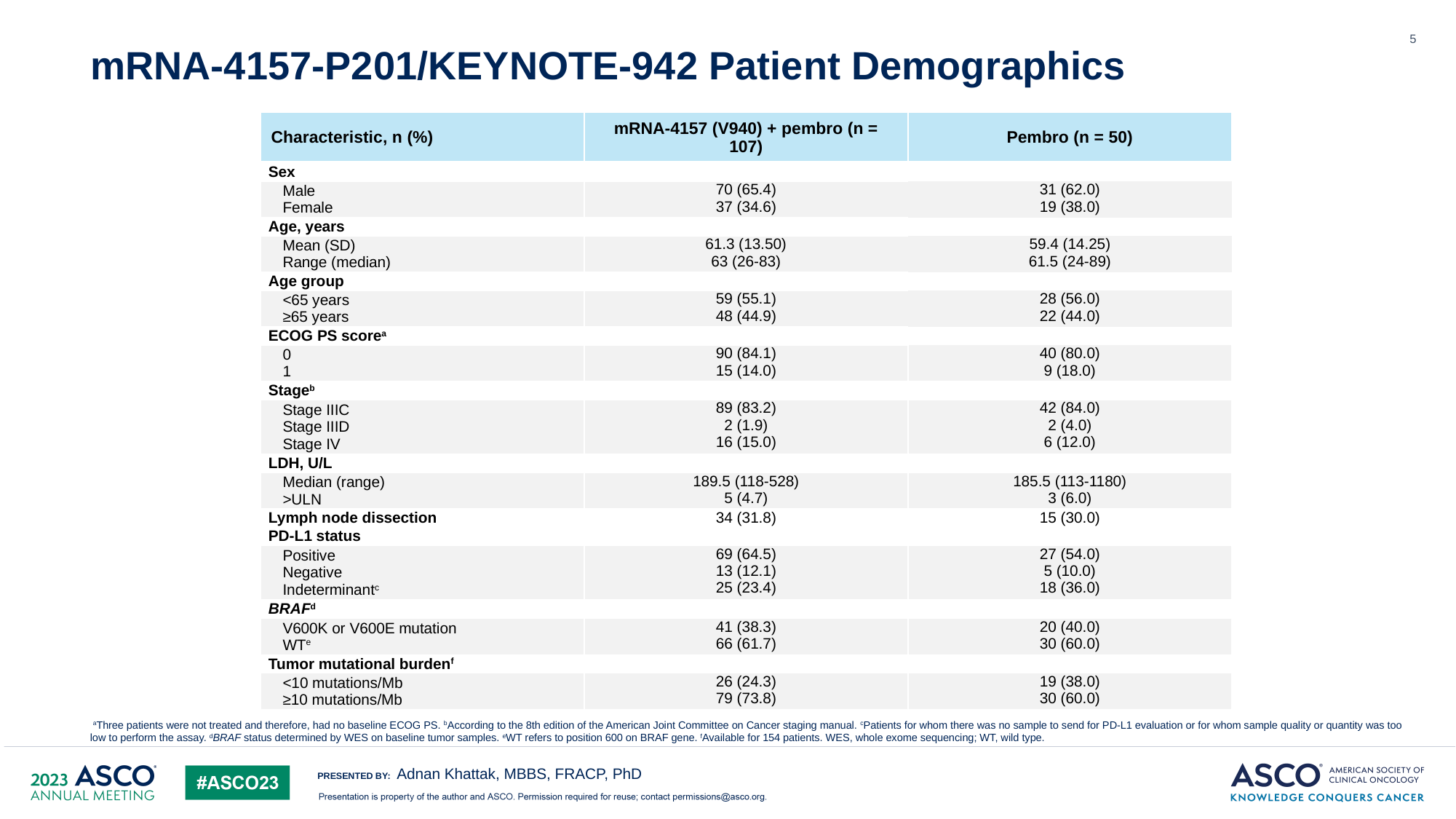

5
# mRNA-4157-P201/KEYNOTE-942 Patient Demographics
| Characteristic, n (%) | mRNA-4157 (V940) + pembro (n = 107) | Pembro (n = 50) |
| --- | --- | --- |
| Sex |  |  |
| Male Female | 70 (65.4) 37 (34.6) | 31 (62.0) 19 (38.0) |
| Age, years |  |  |
| Mean (SD) Range (median) | 61.3 (13.50) 63 (26-83) | 59.4 (14.25) 61.5 (24-89) |
| Age group |  |  |
| <65 years ≥65 years | 59 (55.1) 48 (44.9) | 28 (56.0) 22 (44.0) |
| ECOG PS scorea |  |  |
| 0 1 | 90 (84.1) 15 (14.0) | 40 (80.0) 9 (18.0) |
| Stageb |  |  |
| Stage IIIC Stage IIID Stage IV | 89 (83.2) 2 (1.9) 16 (15.0) | 42 (84.0) 2 (4.0) 6 (12.0) |
| LDH, U/L |  |  |
| Median (range) >ULN | 189.5 (118-528) 5 (4.7) | 185.5 (113-1180) 3 (6.0) |
| Lymph node dissection | 34 (31.8) | 15 (30.0) |
| PD-L1 status |  |  |
| Positive Negative Indeterminantc | 69 (64.5) 13 (12.1) 25 (23.4) | 27 (54.0) 5 (10.0) 18 (36.0) |
| BRAFd |  |  |
| V600K or V600E mutation WTe | 41 (38.3) 66 (61.7) | 20 (40.0) 30 (60.0) |
| Tumor mutational burdenf |  |  |
| <10 mutations/Mb ≥10 mutations/Mb | 26 (24.3) 79 (73.8) | 19 (38.0) 30 (60.0) |
 aThree patients were not treated and therefore, had no baseline ECOG PS. bAccording to the 8th edition of the American Joint Committee on Cancer staging manual. cPatients for whom there was no sample to send for PD-L1 evaluation or for whom sample quality or quantity was too low to perform the assay. dBRAF status determined by WES on baseline tumor samples. eWT refers to position 600 on BRAF gene. fAvailable for 154 patients. WES, whole exome sequencing; WT, wild type.
Adnan Khattak, MBBS, FRACP, PhD